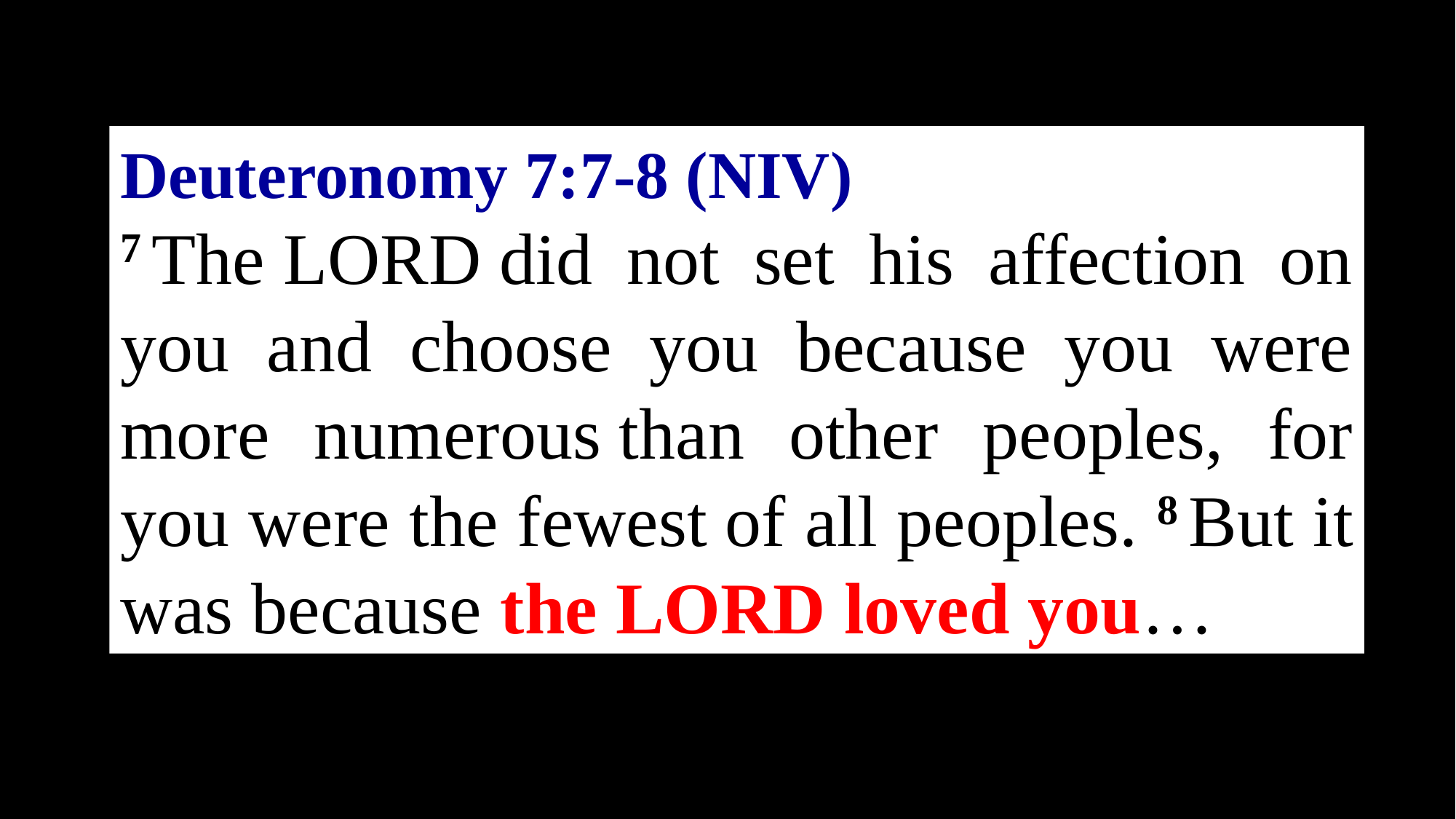

Deuteronomy 7:7-8 (NIV)
7 The Lord did not set his affection on you and choose you because you were more numerous than other peoples, for you were the fewest of all peoples. 8 But it was because the Lord loved you…